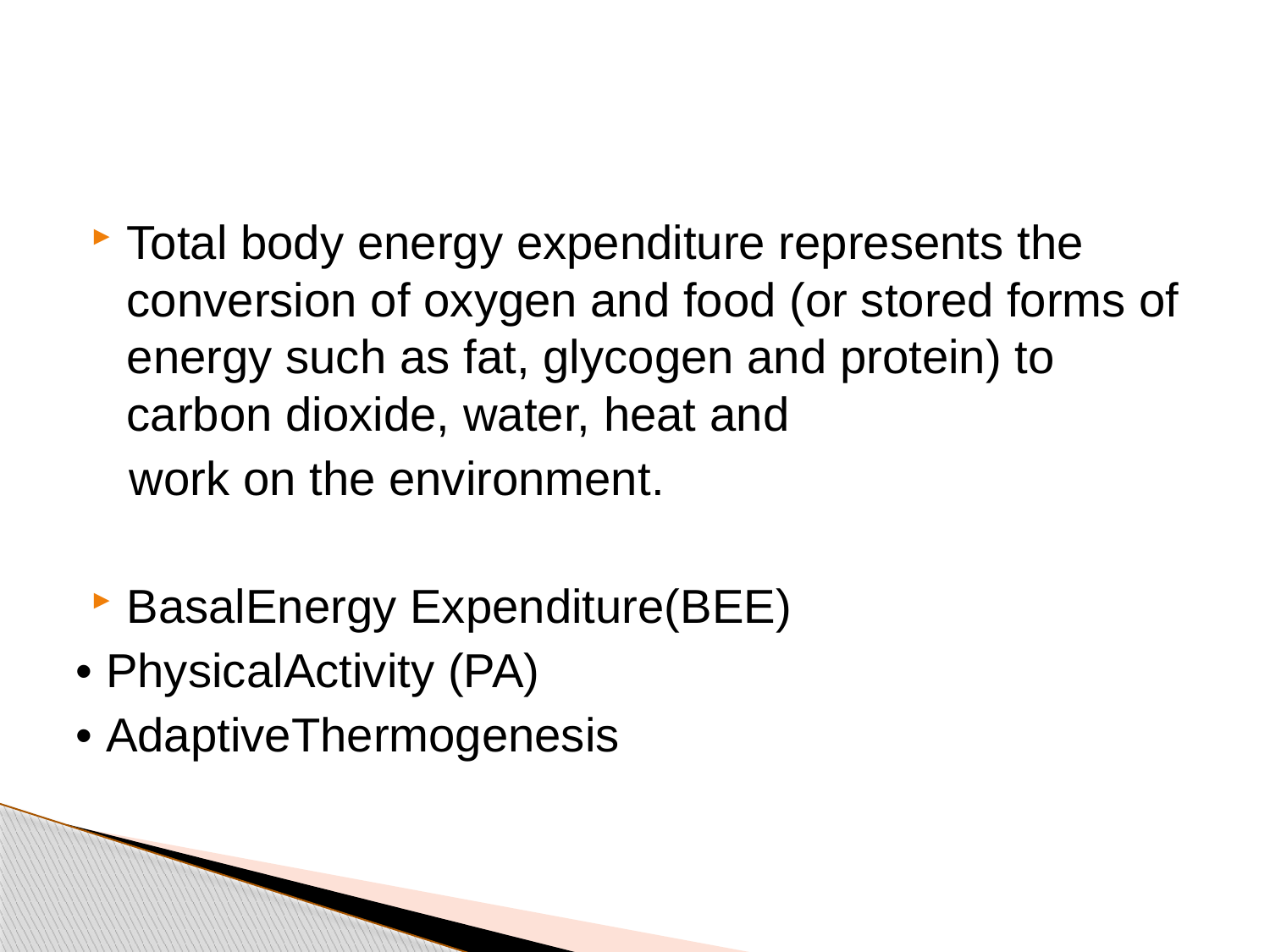

#
Total body energy expenditure represents the conversion of oxygen and food (or stored forms of energy such as fat, glycogen and protein) to carbon dioxide, water, heat and
    work on the environment.

BasalEnergy Expenditure(BEE)
• PhysicalActivity (PA)
• AdaptiveThermogenesis